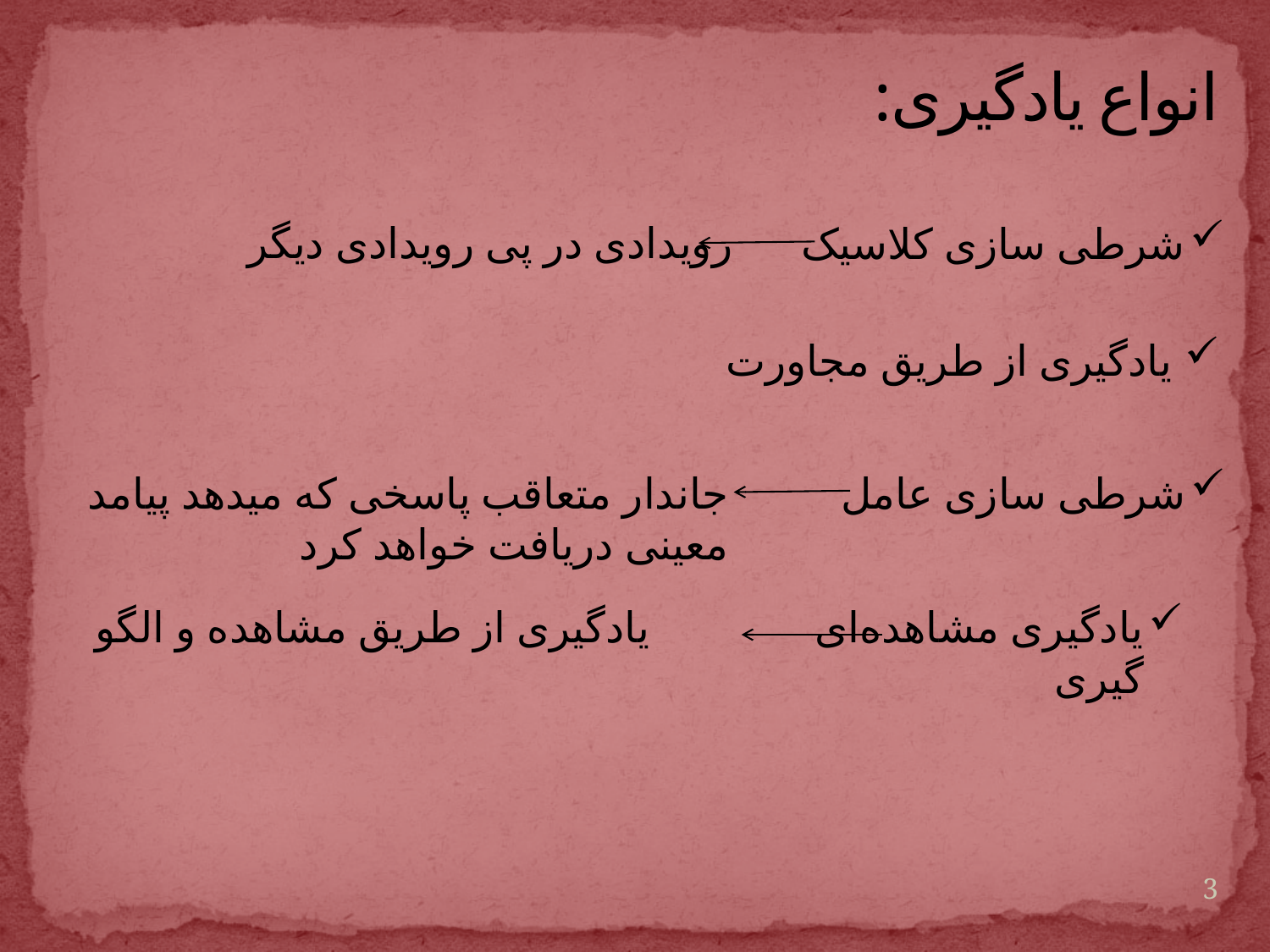

# انواع یادگیری:
رویدادی در پی رویدادی دیگر
شرطی سازی کلاسیک
یادگیری از طریق مجاورت
جاندار متعاقب پاسخی که میدهد پیامد معینی دریافت خواهد کرد
شرطی سازی عامل
یادگیری مشاهده‌ای               یادگیری از طریق مشاهده و الگو گیری
3